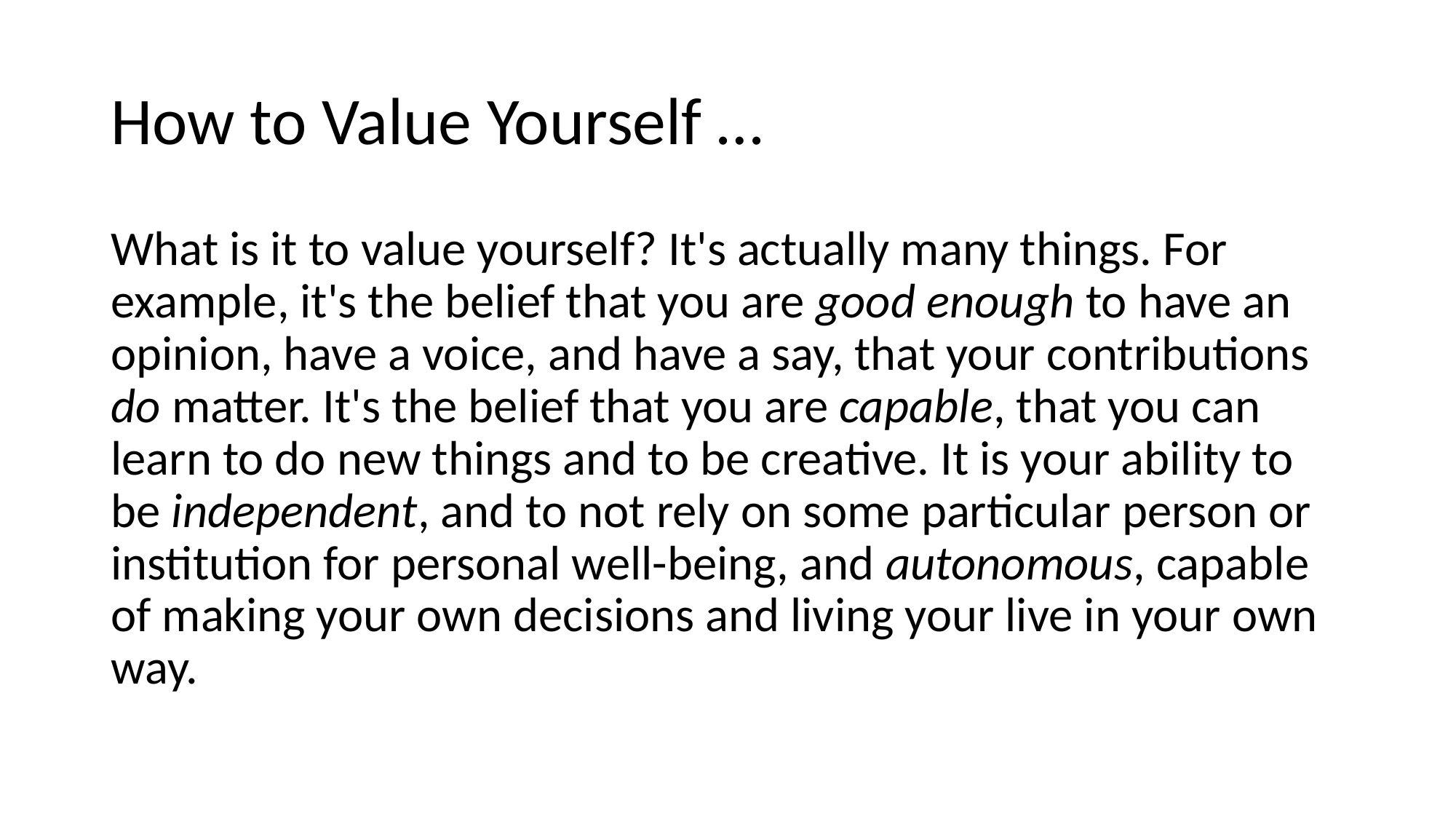

# How to Value Yourself …
What is it to value yourself? It's actually many things. For example, it's the belief that you are good enough to have an opinion, have a voice, and have a say, that your contributions do matter. It's the belief that you are capable, that you can learn to do new things and to be creative. It is your ability to be independent, and to not rely on some particular person or institution for personal well-being, and autonomous, capable of making your own decisions and living your live in your own way.